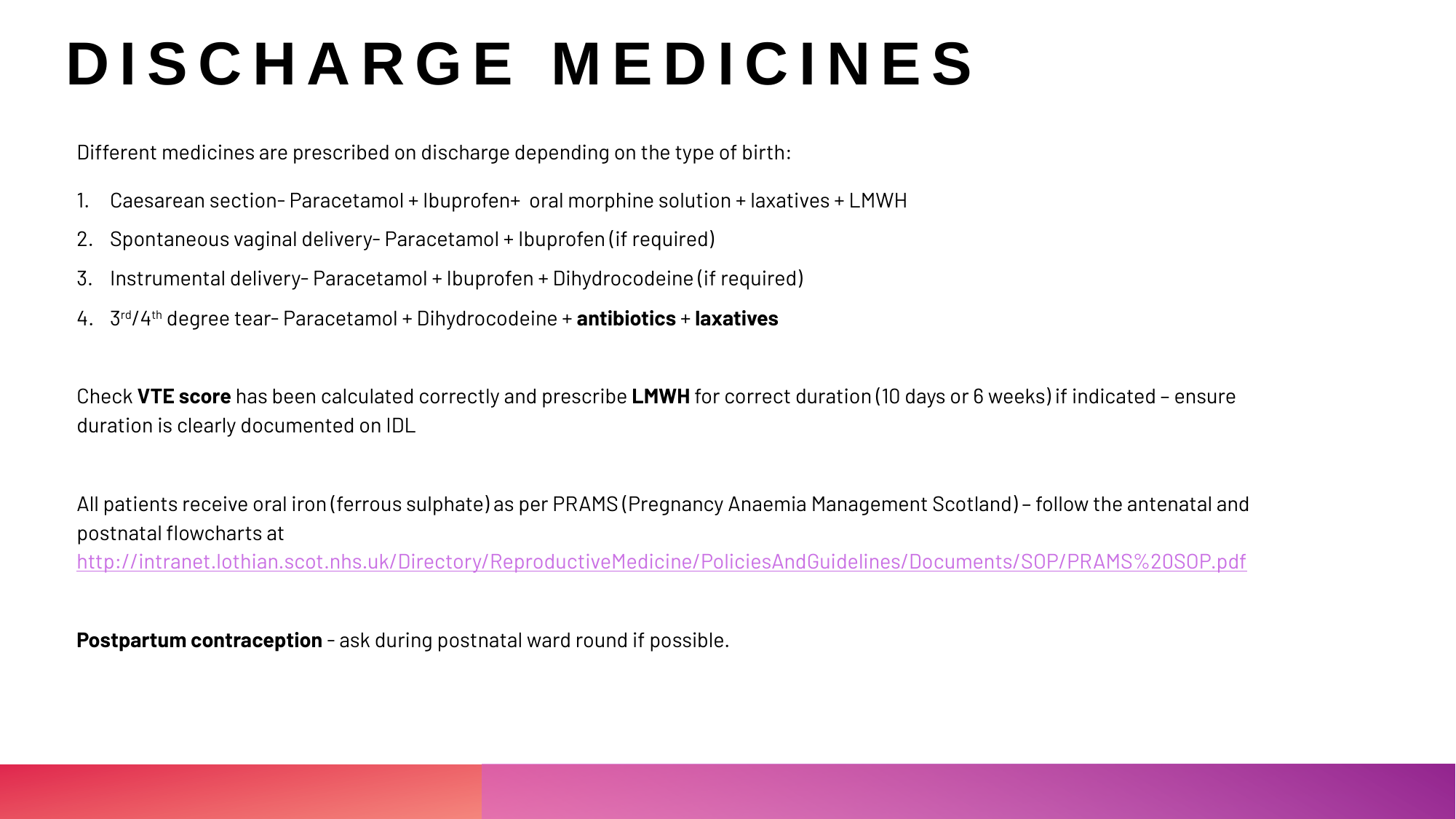

# Discharge Medicines
Different medicines are prescribed on discharge depending on the type of birth:
Caesarean section- Paracetamol + Ibuprofen+  oral morphine solution + laxatives + LMWH
Spontaneous vaginal delivery- Paracetamol + Ibuprofen (if required)
Instrumental delivery- Paracetamol + Ibuprofen + Dihydrocodeine (if required)
3rd/4th degree tear- Paracetamol + Dihydrocodeine + antibiotics + laxatives

Check VTE score has been calculated correctly and prescribe LMWH for correct duration (10 days or 6 weeks) if indicated – ensure duration is clearly documented on IDL

All patients receive oral iron (ferrous sulphate) as per PRAMS (Pregnancy Anaemia Management Scotland) – follow the antenatal and postnatal flowcharts at http://intranet.lothian.scot.nhs.uk/Directory/ReproductiveMedicine/PoliciesAndGuidelines/Documents/SOP/PRAMS%20SOP.pdf

Postpartum contraception - ask during postnatal ward round if possible.